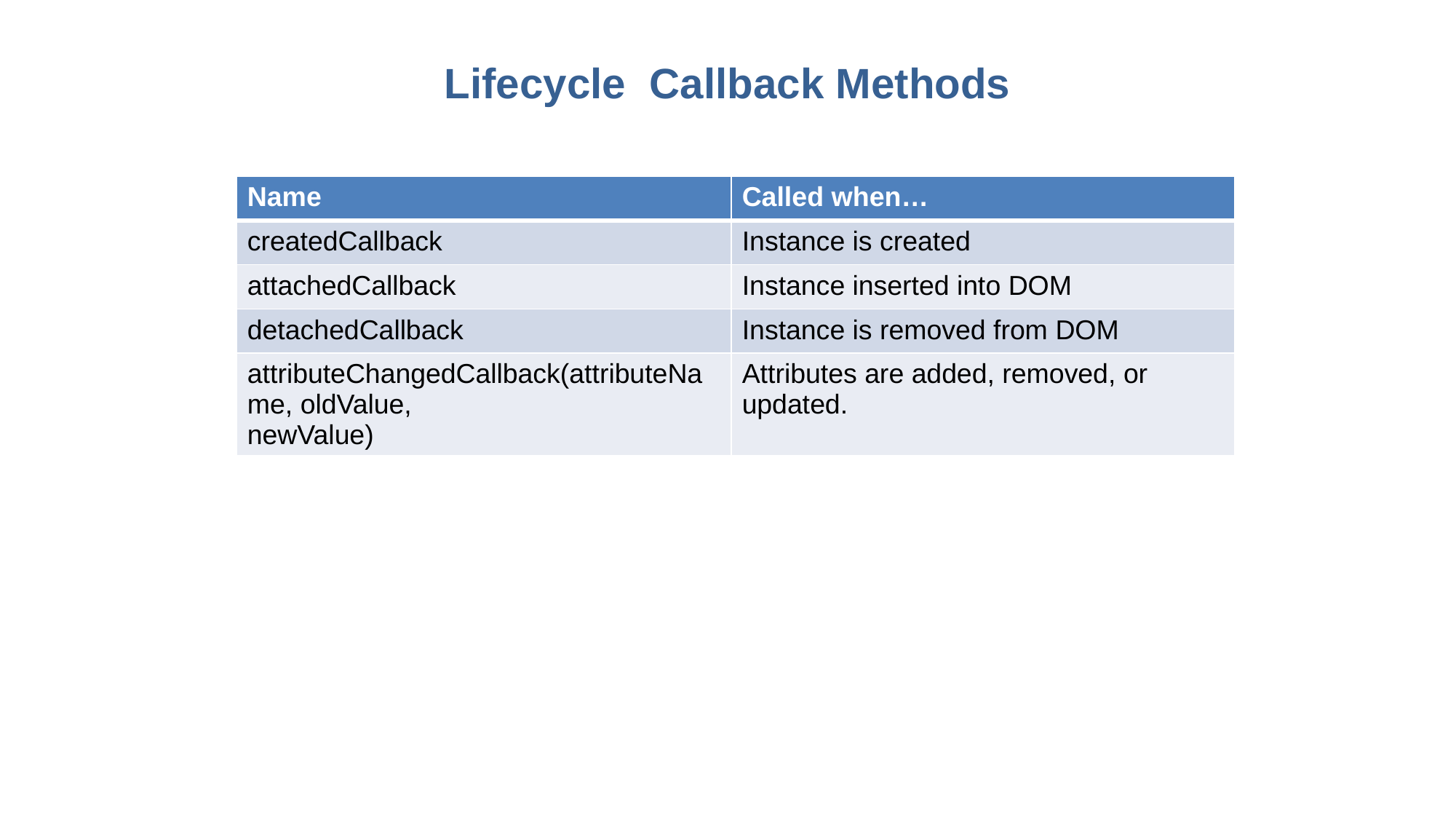

# Lifecycle  Callback Methods
| Name | Called when… |
| --- | --- |
| createdCallback | Instance is created |
| attachedCallback | Instance inserted into DOM |
| detachedCallback | Instance is removed from DOM |
| attributeChangedCallback(attributeName, oldValue, newValue) | Attributes are added, removed, or updated. |